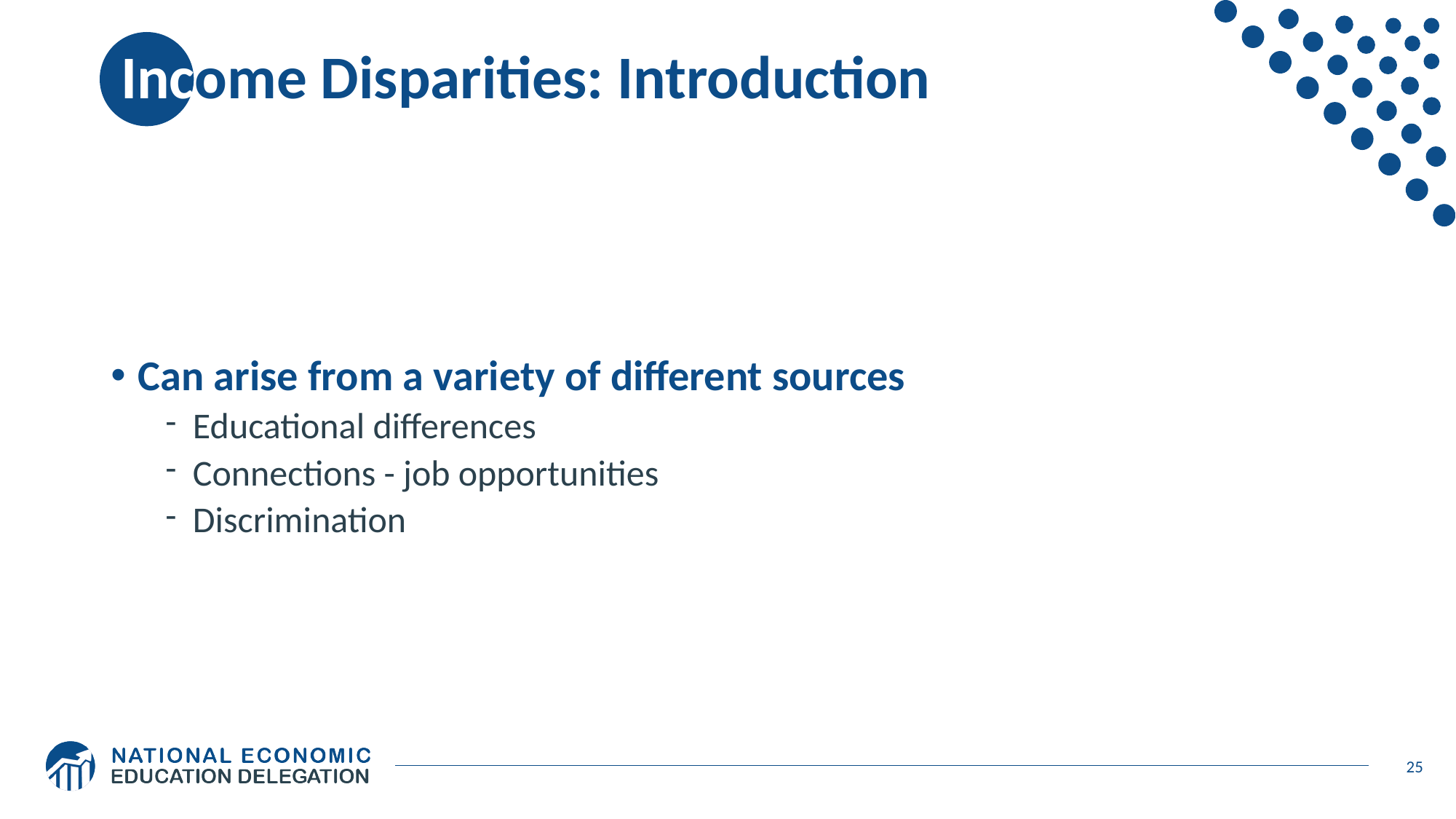

# Income Disparities: Introduction
Can arise from a variety of different sources
Educational differences
Connections - job opportunities
Discrimination
25